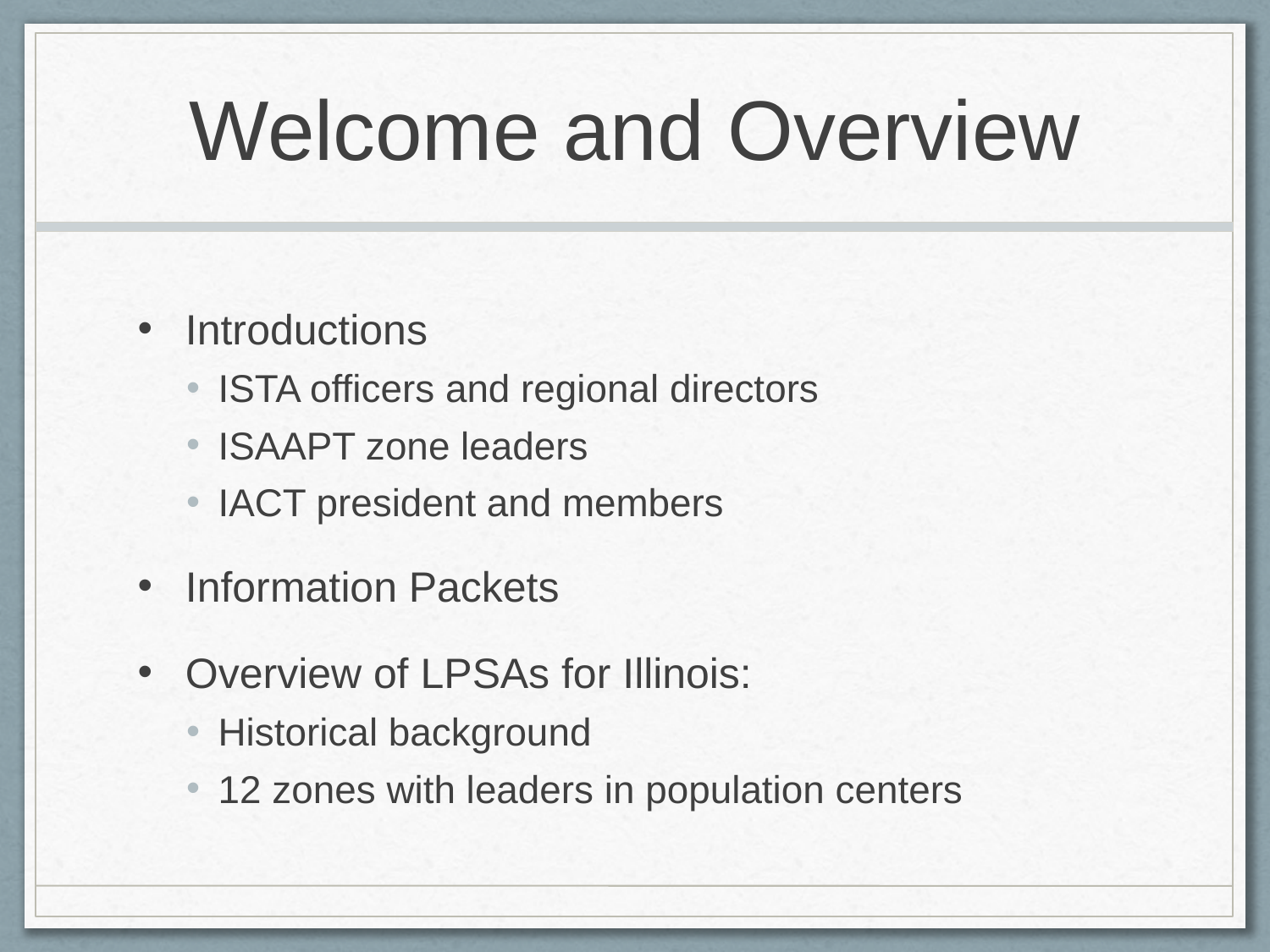

# Welcome and Overview
Introductions
ISTA officers and regional directors
ISAAPT zone leaders
IACT president and members
Information Packets
Overview of LPSAs for Illinois:
Historical background
12 zones with leaders in population centers